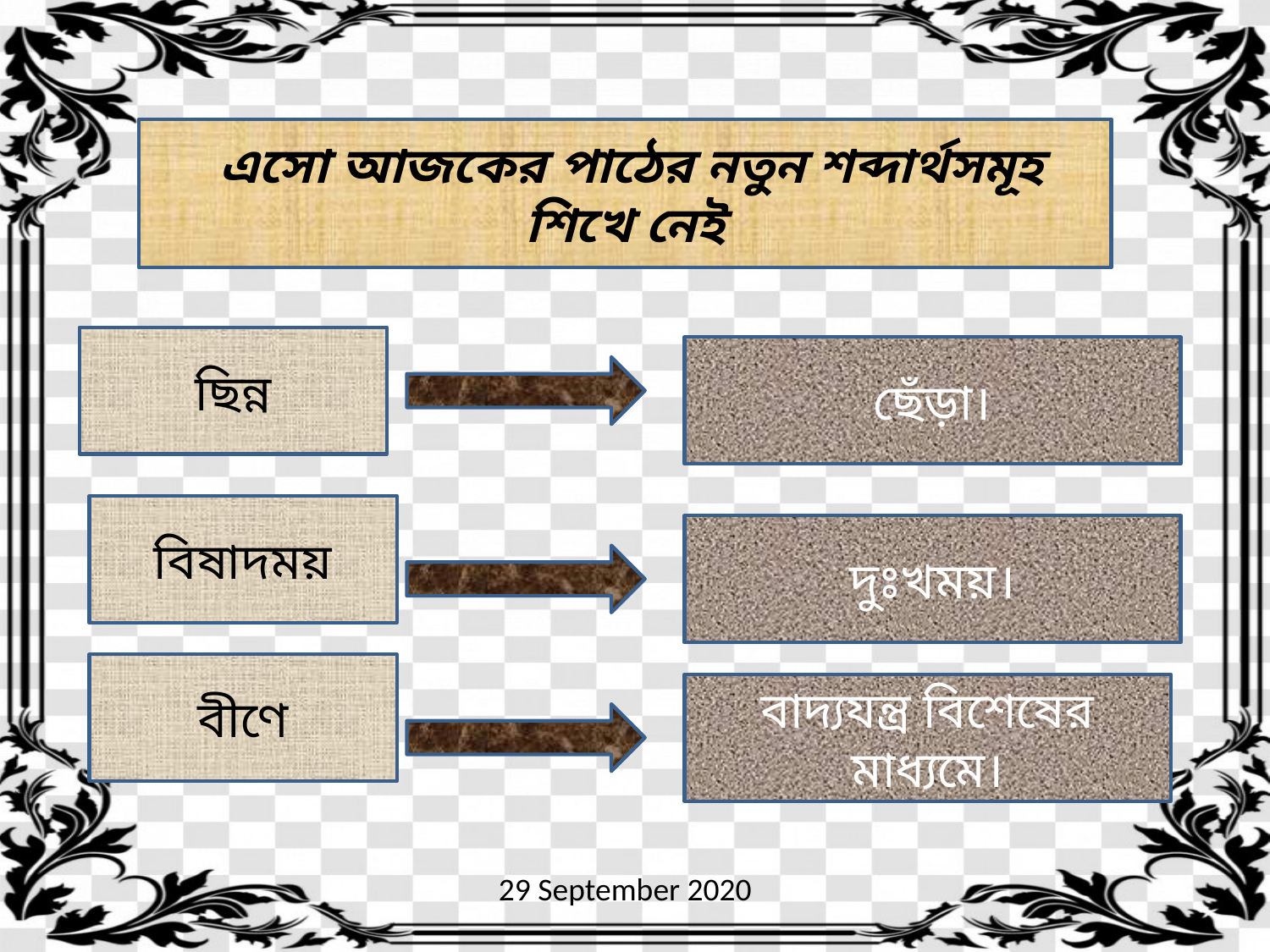

এসো আজকের পাঠের নতুন শব্দার্থসমূহ শিখে নেই
ছিন্ন
ছেঁড়া।

বিষাদময়
দুঃখময়।

বীণে
বাদ্যযন্ত্র বিশেষের মাধ্যমে।

29 September 2020